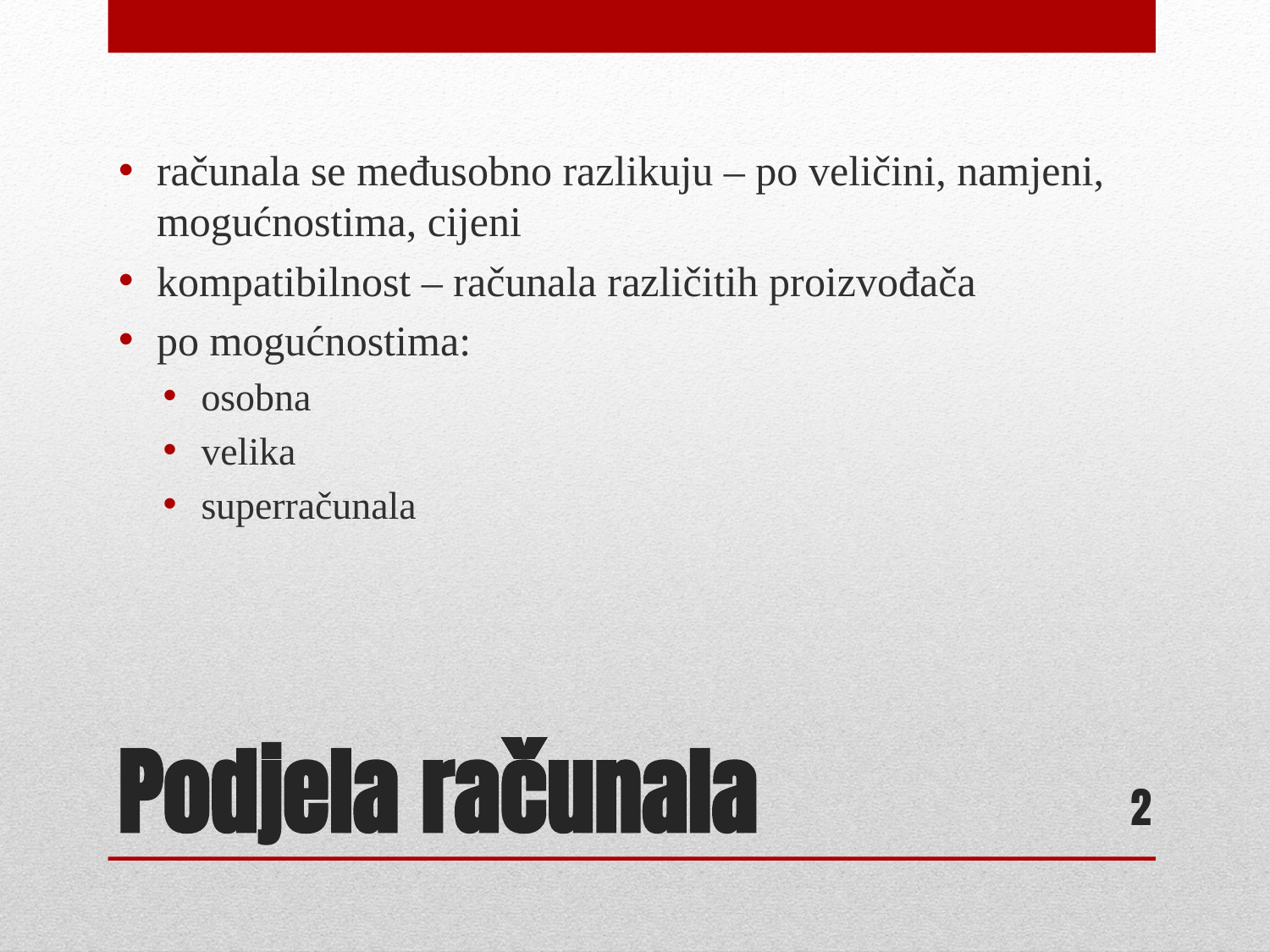

računala se međusobno razlikuju – po veličini, namjeni, mogućnostima, cijeni
kompatibilnost – računala različitih proizvođača
po mogućnostima:
osobna
velika
superračunala

# Podjela računala
2